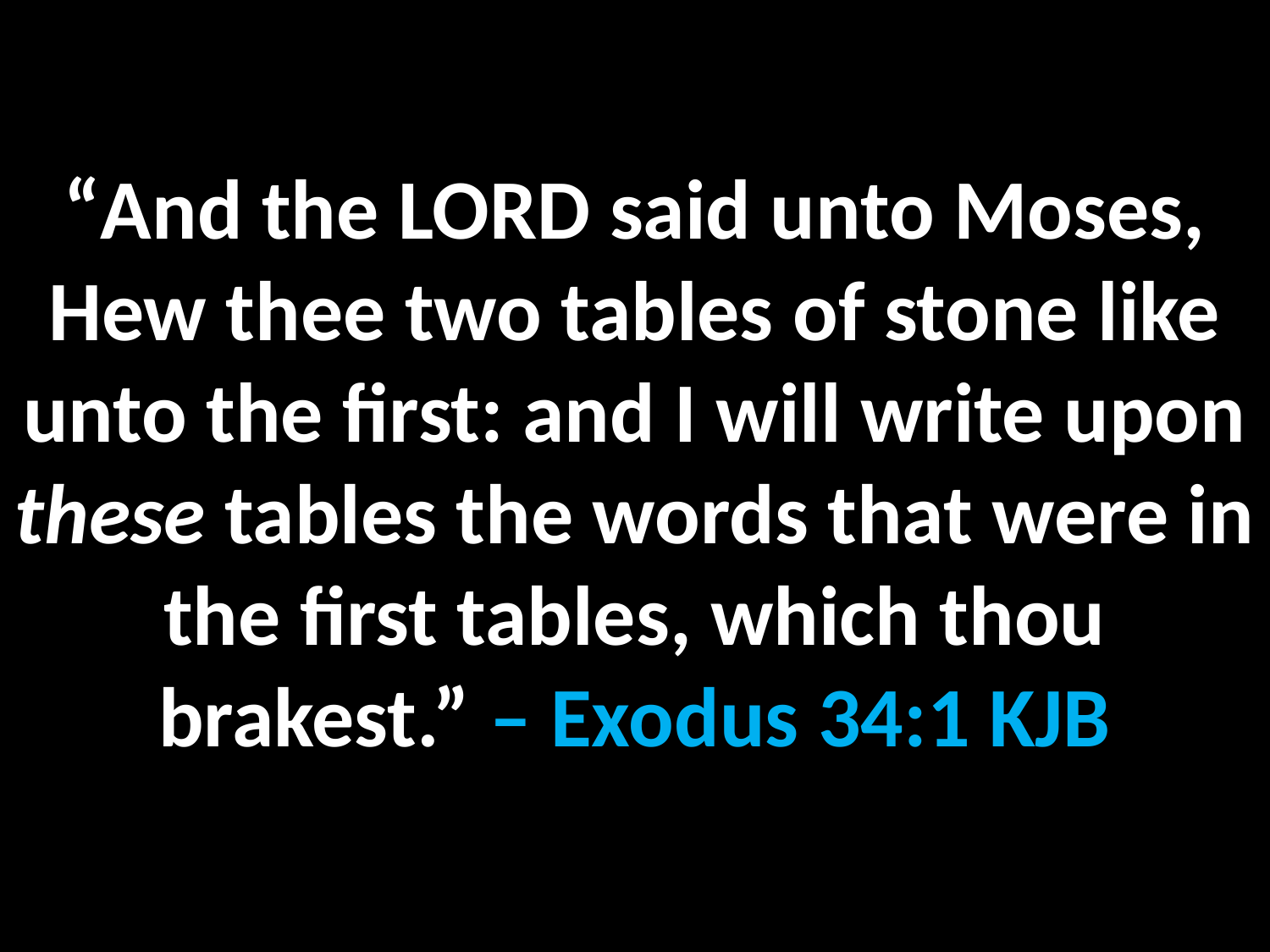

“And the LORD said unto Moses, Hew thee two tables of stone like unto the first: and I will write upon these tables the words that were in the first tables, which thou brakest.” – Exodus 34:1 KJB